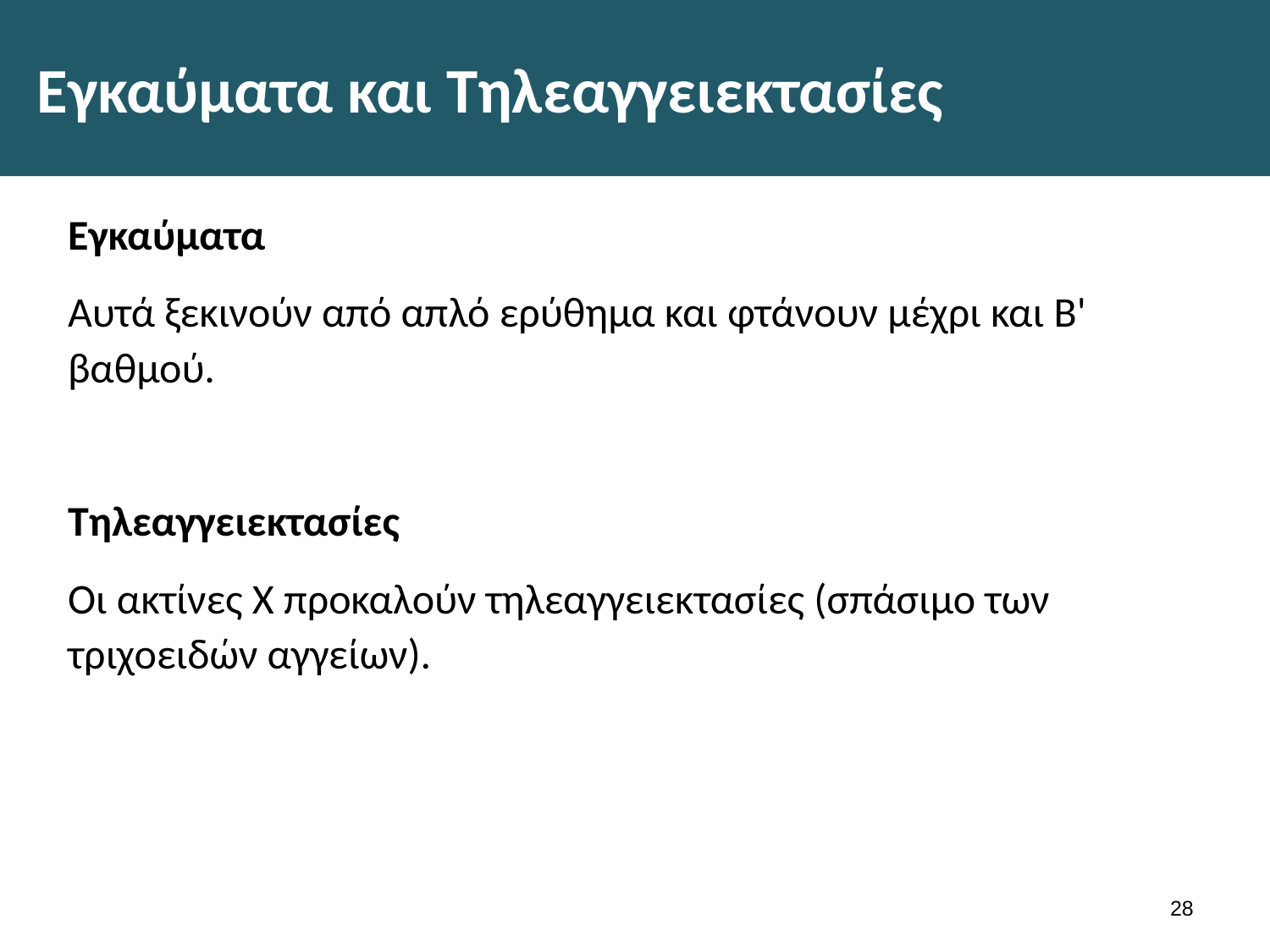

# Εγκαύματα και Τηλεαγγειεκτασίες
Εγκαύματα
Αυτά ξεκινούν από απλό ερύθημα και φτάνουν μέχρι και Β' βαθμού.

Τηλεαγγειεκτασίες
Οι ακτίνες X προκαλούν τηλεαγγειεκτασίες (σπάσιμο των τριχοειδών αγγείων).
28